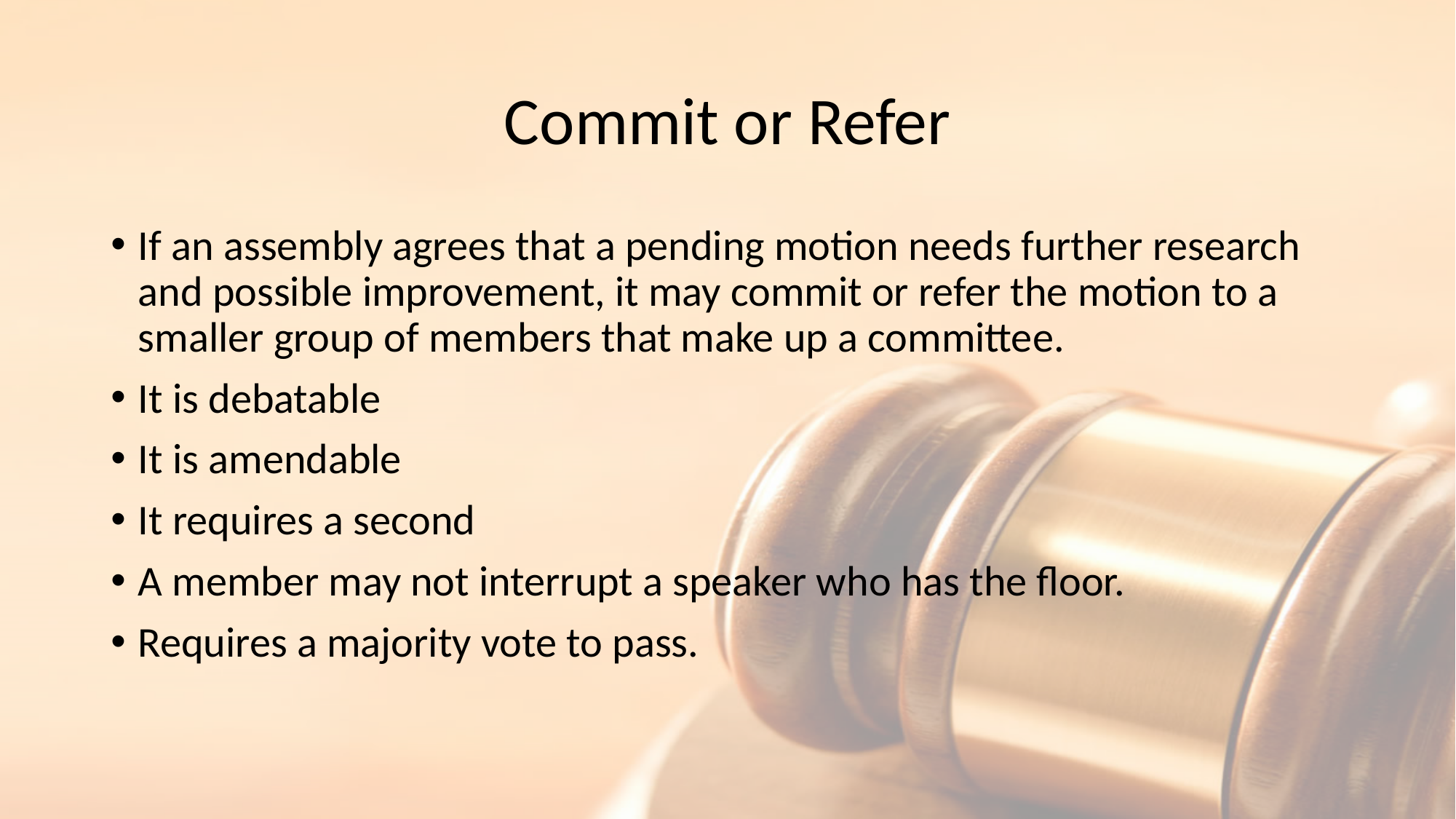

# Commit or Refer
If an assembly agrees that a pending motion needs further research and possible improvement, it may commit or refer the motion to a smaller group of members that make up a committee.
It is debatable
It is amendable
It requires a second
A member may not interrupt a speaker who has the floor.
Requires a majority vote to pass.